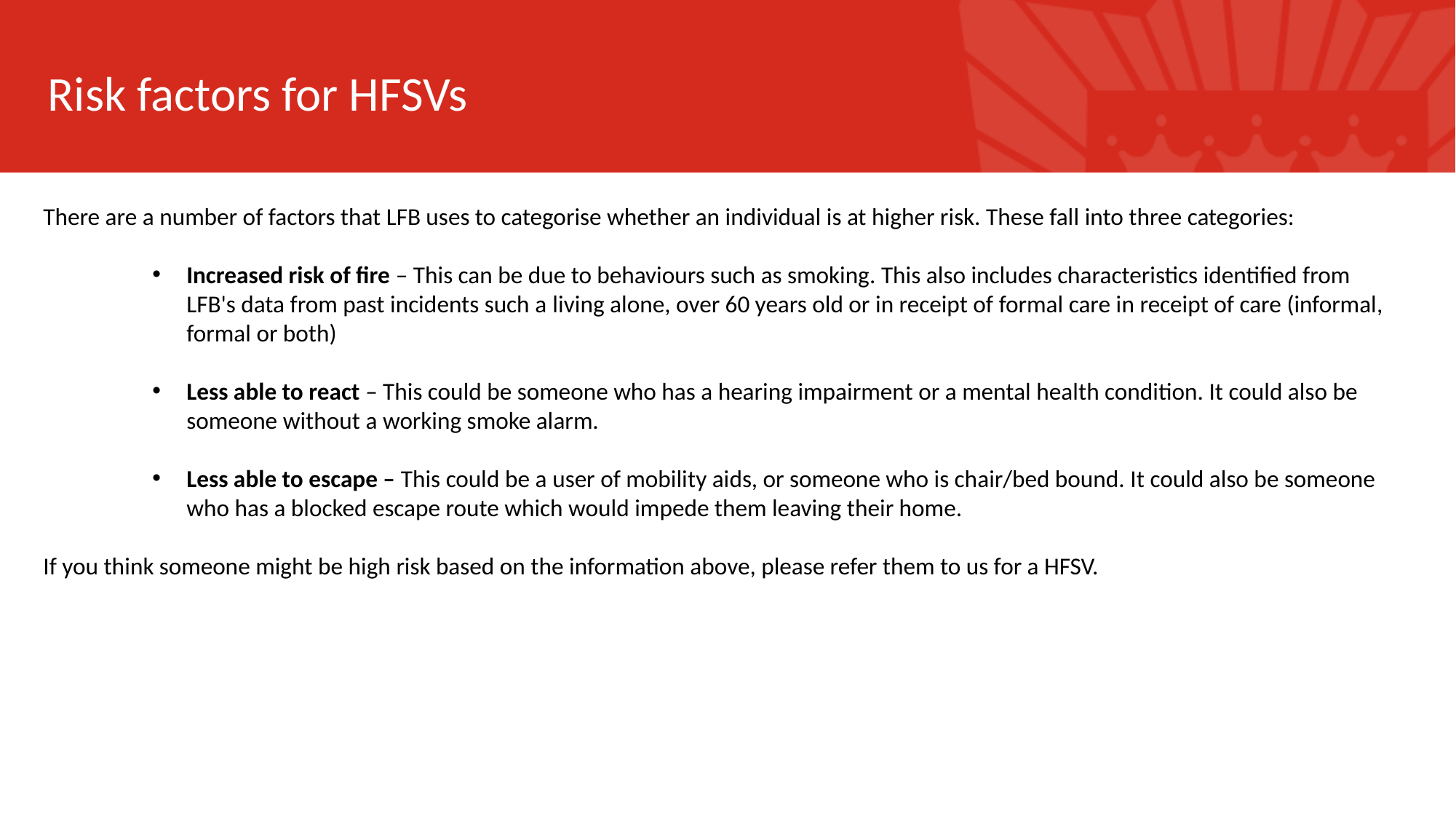

# Risk factors for HFSVs
There are a number of factors that LFB uses to categorise whether an individual is at higher risk. These fall into three categories:

Increased risk of fire – This can be due to behaviours such as smoking. This also includes characteristics identified from LFB's data from past incidents such a living alone, over 60 years old or in receipt of formal care in receipt of care (informal, formal or both)

Less able to react – This could be someone who has a hearing impairment or a mental health condition. It could also be someone without a working smoke alarm.

Less able to escape – This could be a user of mobility aids, or someone who is chair/bed bound. It could also be someone who has a blocked escape route which would impede them leaving their home.

If you think someone might be high risk based on the information above, please refer them to us for a HFSV.